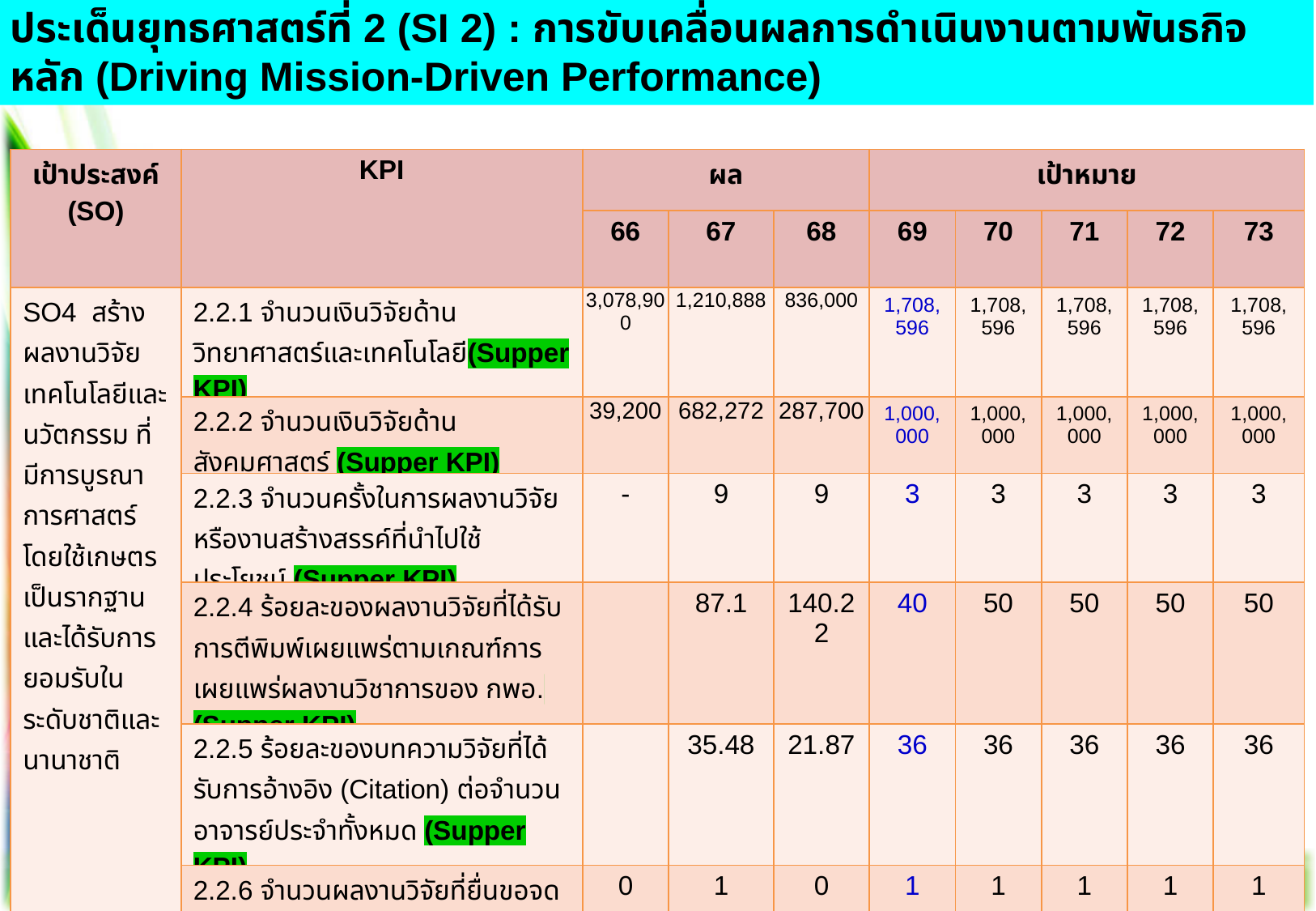

ประเด็นยุทธศาสตร์ที่ 2 (SI 2) : การขับเคลื่อนผลการดำเนินงานตามพันธกิจหลัก (Driving Mission-Driven Performance)
| เป้าประสงค์ (SO) | KPI | ผล |  |  | เป้าหมาย |  |  |  |  |
| --- | --- | --- | --- | --- | --- | --- | --- | --- | --- |
|  |  | 66 | 67 | 68 | 69 | 70 | 71 | 72 | 73 |
| SO4 สร้างผลงานวิจัย เทคโนโลยีและนวัตกรรม ที่มีการบูรณาการศาสตร์ โดยใช้เกษตรเป็นรากฐาน และได้รับการยอมรับในระดับชาติและนานาชาติ | 2.2.1 จำนวนเงินวิจัยด้านวิทยาศาสตร์และเทคโนโลยี(Supper KPI) | 3,078,900 | 1,210,888 | 836,000 | 1,708,596 | 1,708,596 | 1,708,596 | 1,708,596 | 1,708,596 |
|  | 2.2.2 จำนวนเงินวิจัยด้านสังคมศาสตร์ (Supper KPI) | 39,200 | 682,272 | 287,700 | 1,000,000 | 1,000,000 | 1,000,000 | 1,000,000 | 1,000,000 |
|  | 2.2.3 จำนวนครั้งในการผลงานวิจัยหรืองานสร้างสรรค์ที่นำไปใช้ประโยชน์ (Supper KPI) | - | 9 | 9 | 3 | 3 | 3 | 3 | 3 |
|  | 2.2.4 ร้อยละของผลงานวิจัยที่ได้รับการตีพิมพ์เผยแพร่ตามเกณฑ์การเผยแพร่ผลงานวิชาการของ กพอ. (Supper KPI) |  | 87.1 | 140.22 | 40 | 50 | 50 | 50 | 50 |
|  | 2.2.5 ร้อยละของบทความวิจัยที่ได้รับการอ้างอิง (Citation) ต่อจำนวนอาจารย์ประจำทั้งหมด (Supper KPI) |  | 35.48 | 21.87 | 36 | 36 | 36 | 36 | 36 |
|  | 2.2.6 จำนวนผลงานวิจัยที่ยื่นขอจดสิทธิบัตร/อนุสิทธิบัตร/บัญชีนวัตกรรม/นวัตกรรมต้นแบบ(Supper KPI) | 0 | 1 | 0 | 1 | 1 | 1 | 1 | 1 |